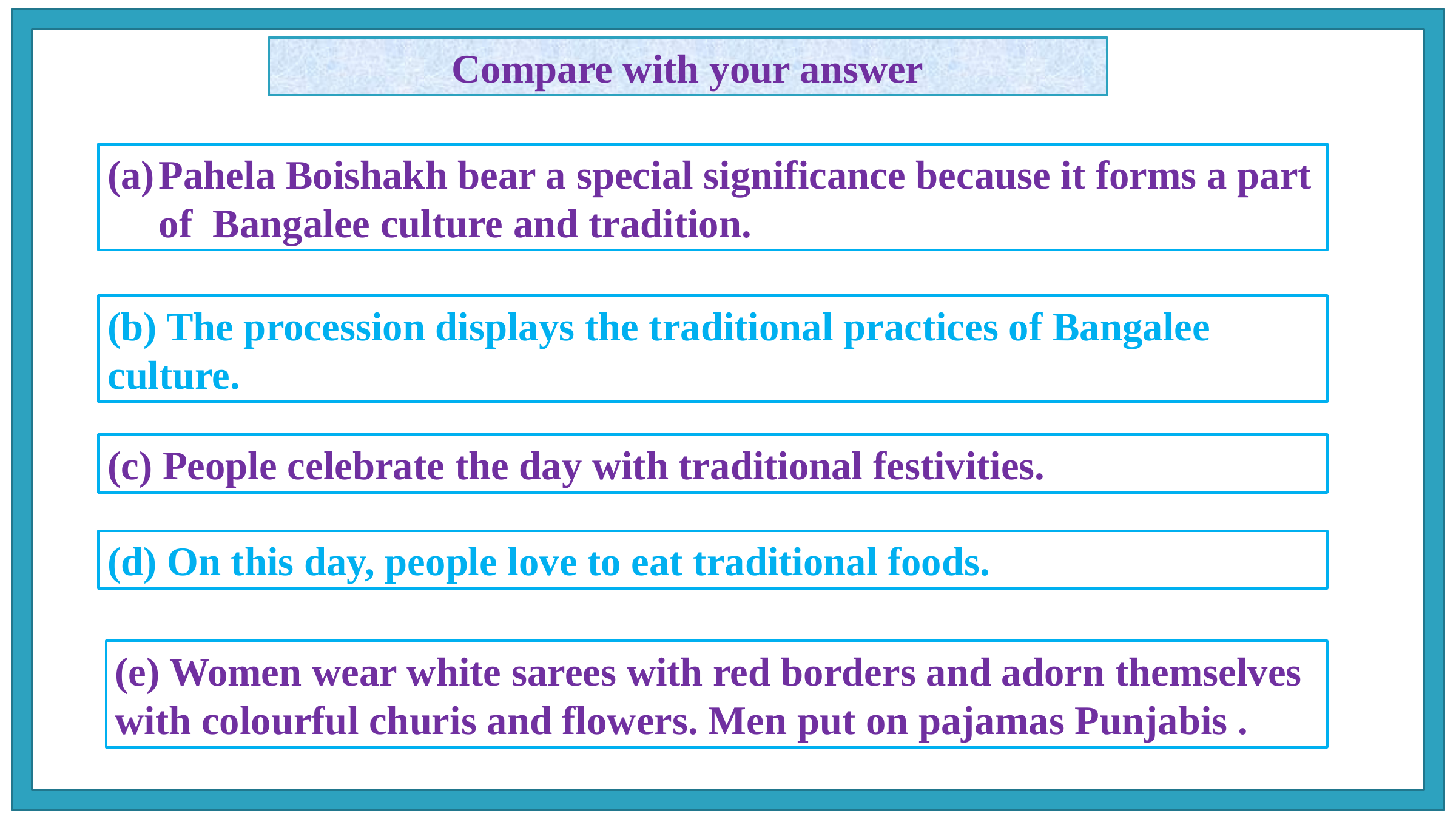

Compare with your answer
Pahela Boishakh bear a special significance because it forms a part of  Bangalee culture and tradition.
(b) The procession displays the traditional practices of Bangalee culture.
(c) People celebrate the day with traditional festivities.
(d) On this day, people love to eat traditional foods.
(e) Women wear white sarees with red borders and adorn themselves with colourful churis and flowers. Men put on pajamas Punjabis .